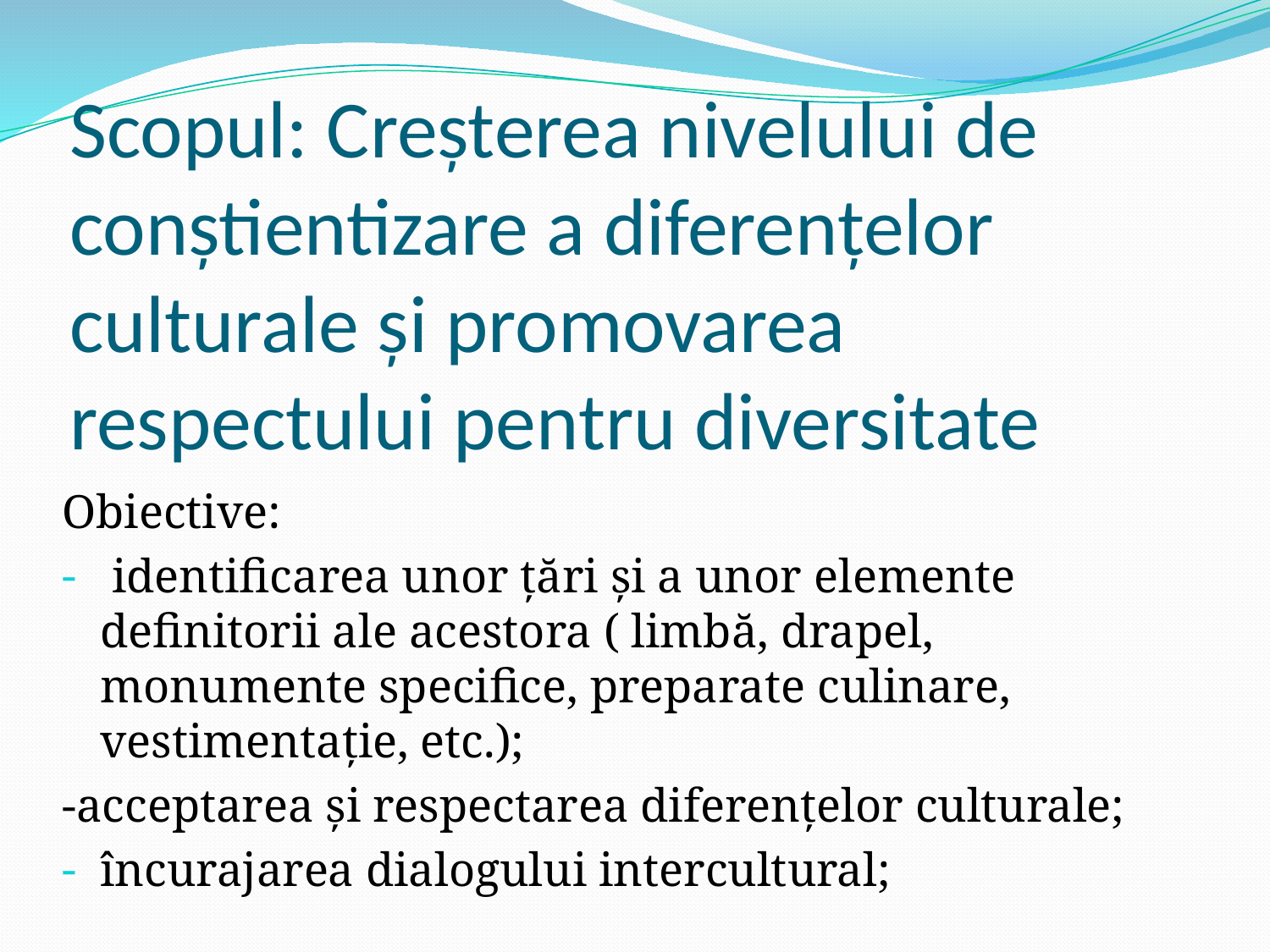

# Scopul: Creșterea nivelului de conștientizare a diferențelor culturale și promovarea respectului pentru diversitate
Obiective:
 identificarea unor țări și a unor elemente definitorii ale acestora ( limbă, drapel, monumente specifice, preparate culinare, vestimentație, etc.);
-acceptarea și respectarea diferențelor culturale;
încurajarea dialogului intercultural;